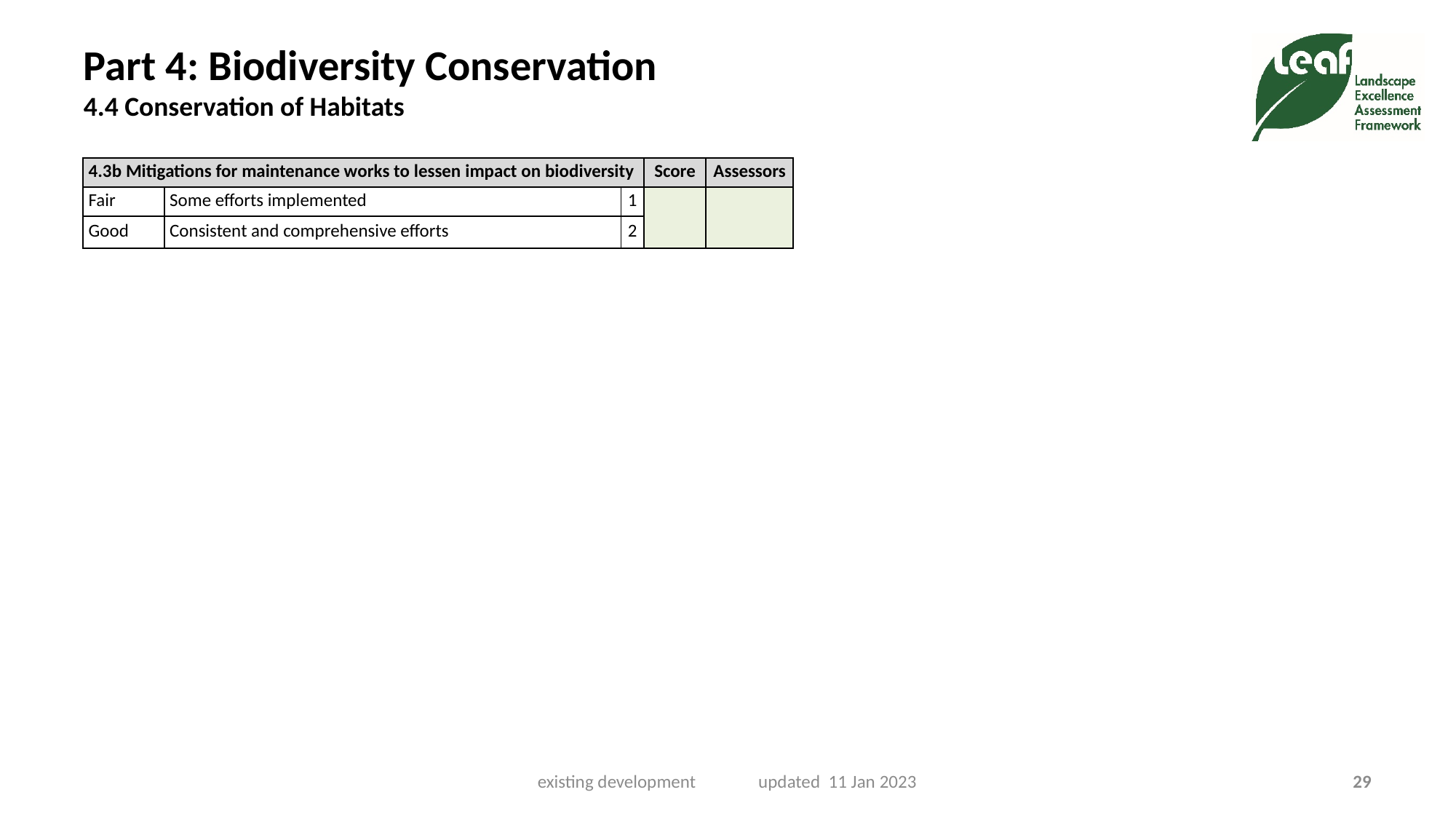

# Part 4: Biodiversity Conservation 4.4 Conservation of Habitats
| 4.3b Mitigations for maintenance works to lessen impact on biodiversity |  |  | Score | Assessors |
| --- | --- | --- | --- | --- |
| Fair | Some efforts implemented | 1 |  |  |
| Good | Consistent and comprehensive efforts | 2 |  |  |

existing development               updated  11 Jan 2023
29